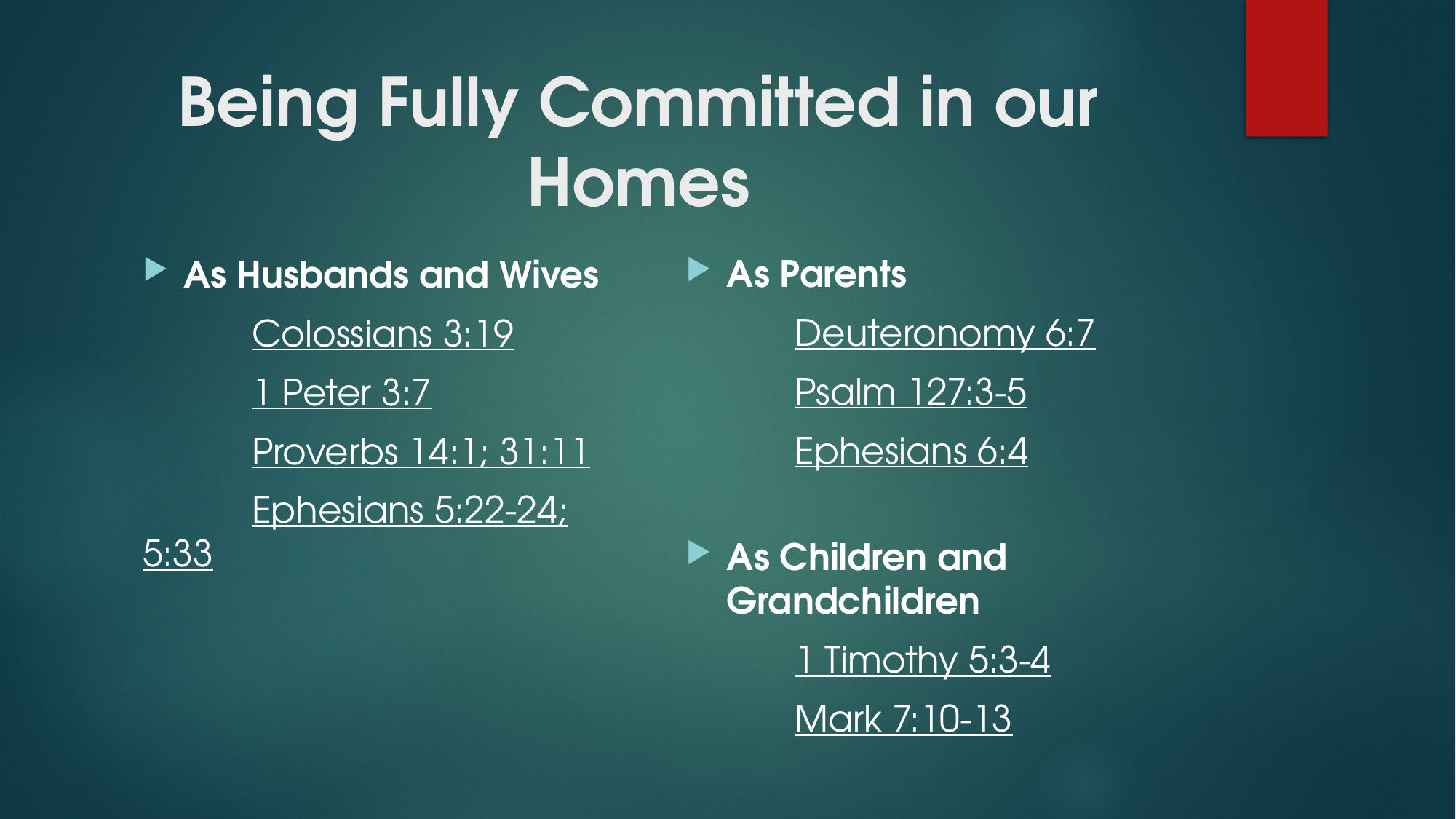

# Being Fully Committed in our Homes
As Parents
	Deuteronomy 6:7
	Psalm 127:3-5
	Ephesians 6:4

As Children and Grandchildren
	1 Timothy 5:3-4
	Mark 7:10-13
As Husbands and Wives
	Colossians 3:19
	1 Peter 3:7
	Proverbs 14:1; 31:11
	Ephesians 5:22-24; 5:33